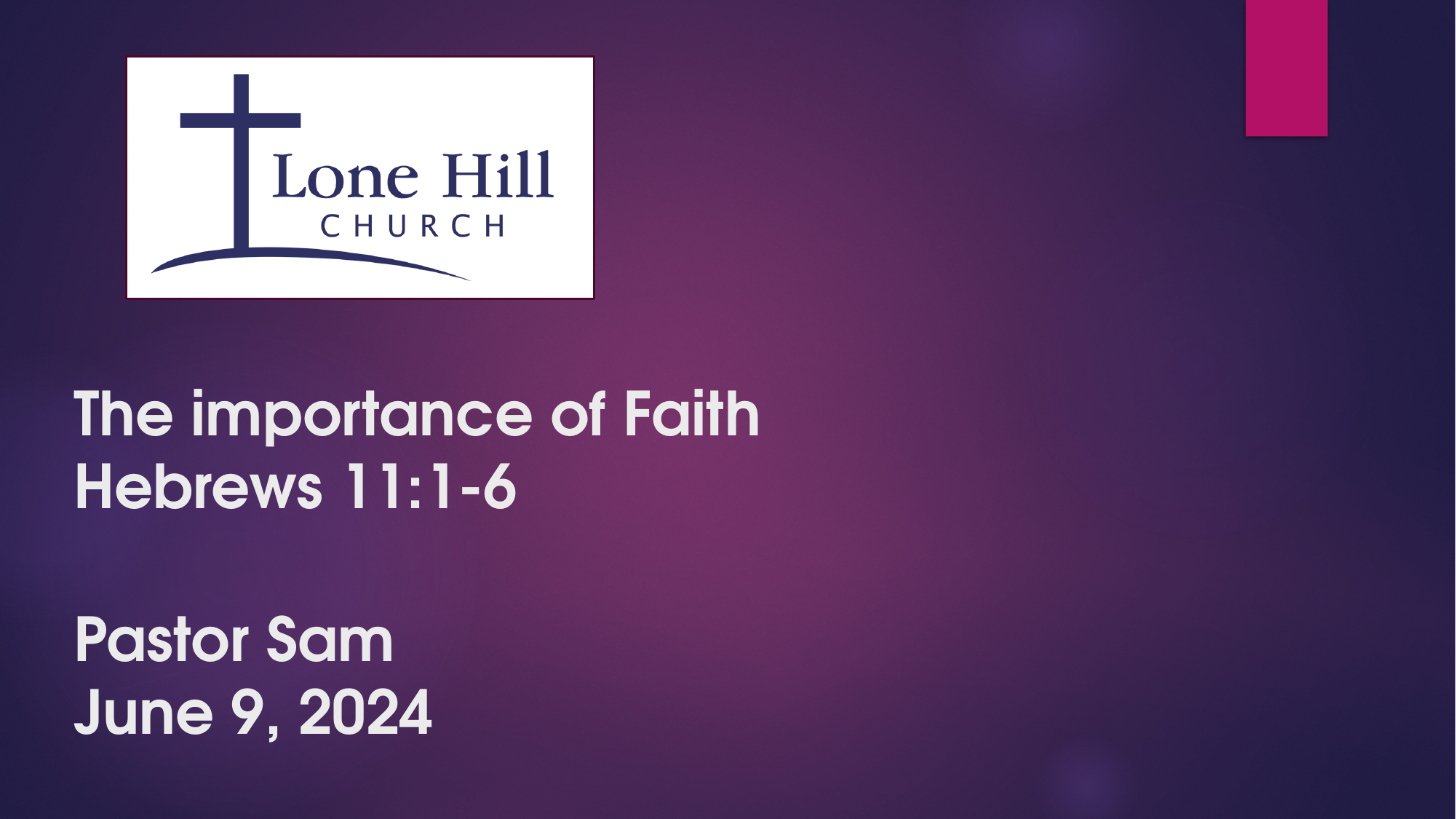

# The importance of Faith Hebrews 11:1-6 Pastor Sam June 9, 2024